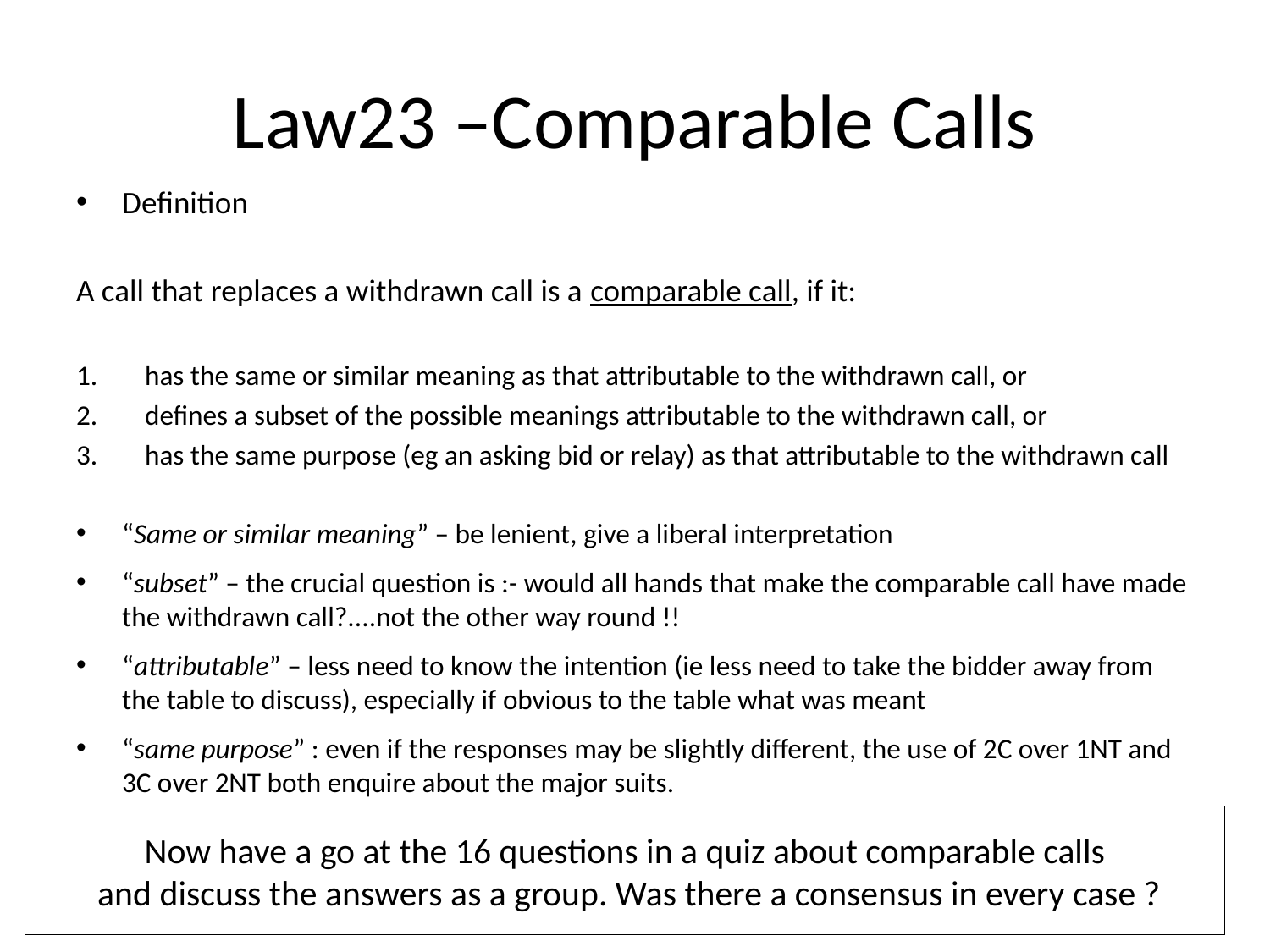

# Law23 –Comparable Calls
Definition

A call that replaces a withdrawn call is a comparable call, if it:

has the same or similar meaning as that attributable to the withdrawn call, or
defines a subset of the possible meanings attributable to the withdrawn call, or
has the same purpose (eg an asking bid or relay) as that attributable to the withdrawn call

“Same or similar meaning” – be lenient, give a liberal interpretation
“subset” – the crucial question is :- would all hands that make the comparable call have made the withdrawn call?....not the other way round !!
“attributable” – less need to know the intention (ie less need to take the bidder away from the table to discuss), especially if obvious to the table what was meant
“same purpose” : even if the responses may be slightly different, the use of 2C over 1NT and 3C over 2NT both enquire about the major suits.
Now have a go at the 16 questions in a quiz about comparable calls
 and discuss the answers as a group. Was there a consensus in every case ?